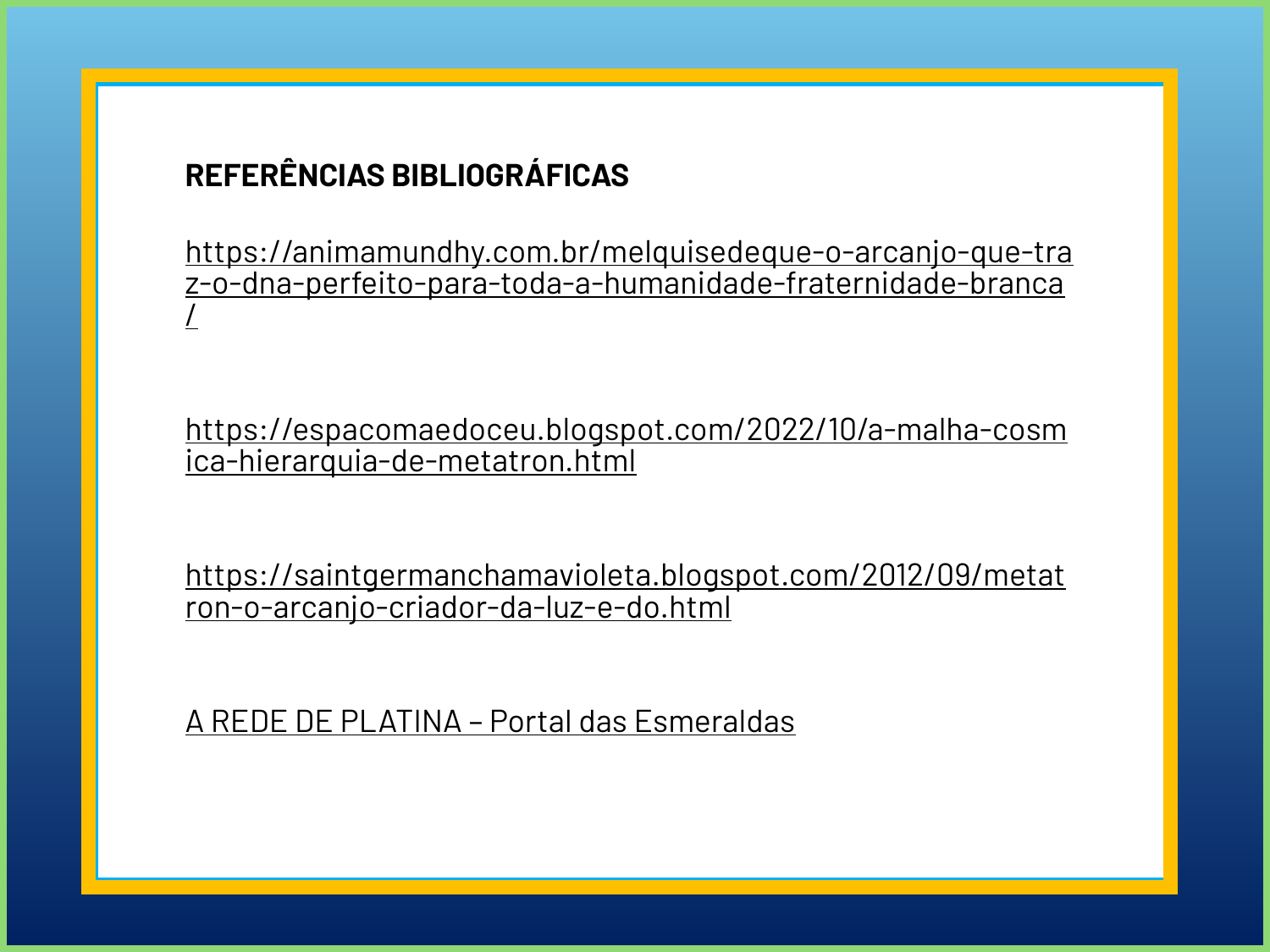

REFERÊNCIAS BIBLIOGRÁFICAS

https://animamundhy.com.br/melquisedeque-o-arcanjo-que-traz-o-dna-perfeito-para-toda-a-humanidade-fraternidade-branca/

https://espacomaedoceu.blogspot.com/2022/10/a-malha-cosmica-hierarquia-de-metatron.html

https://saintgermanchamavioleta.blogspot.com/2012/09/metatron-o-arcanjo-criador-da-luz-e-do.html

A REDE DE PLATINA – Portal das Esmeraldas